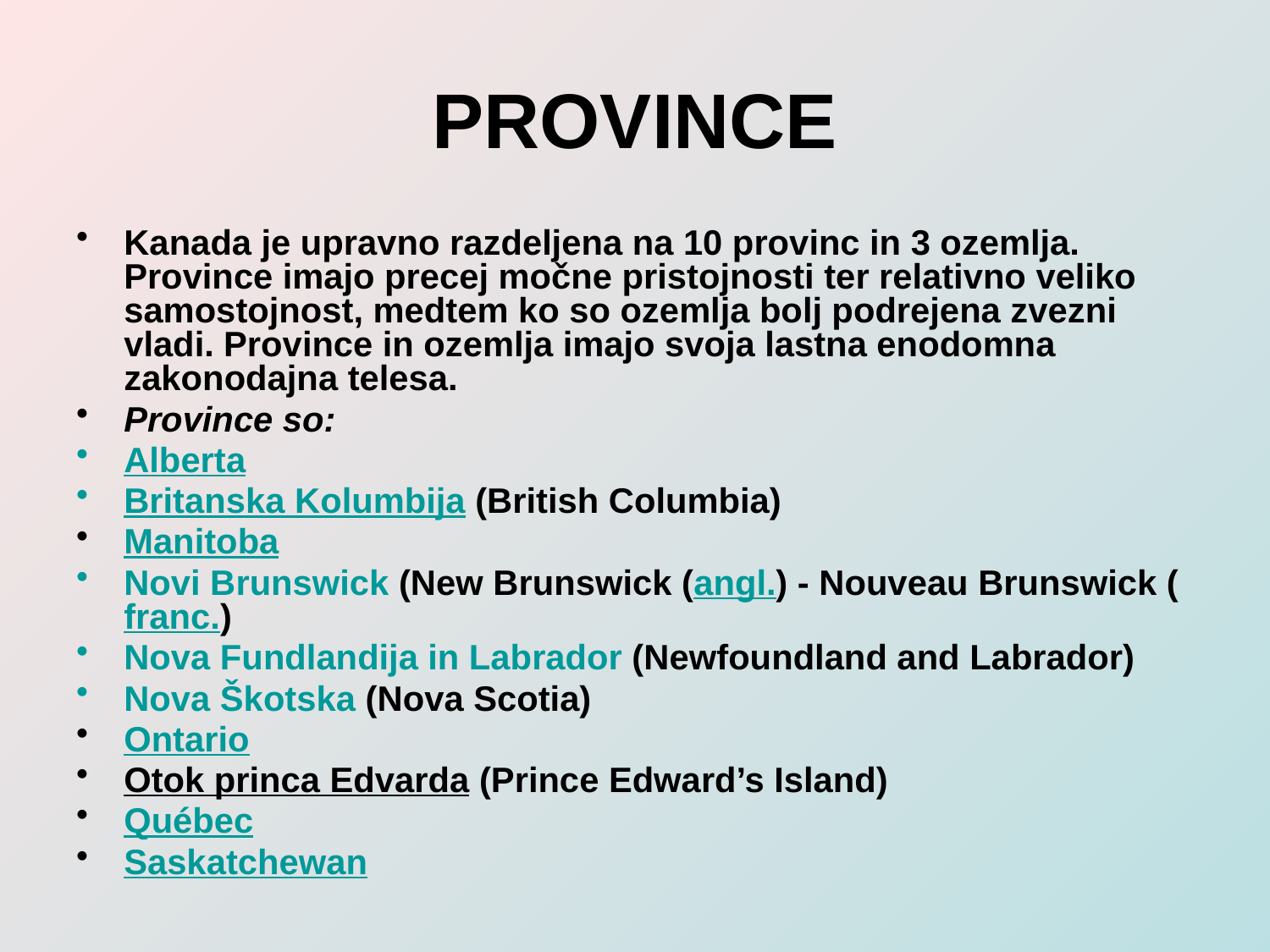

# PROVINCE
Kanada je upravno razdeljena na 10 provinc in 3 ozemlja. Province imajo precej močne pristojnosti ter relativno veliko samostojnost, medtem ko so ozemlja bolj podrejena zvezni vladi. Province in ozemlja imajo svoja lastna enodomna zakonodajna telesa.
Province so:
Alberta
Britanska Kolumbija (British Columbia)
Manitoba
Novi Brunswick (New Brunswick (angl.) - Nouveau Brunswick (franc.)
Nova Fundlandija in Labrador (Newfoundland and Labrador)
Nova Škotska (Nova Scotia)
Ontario
Otok princa Edvarda (Prince Edward’s Island)
Québec
Saskatchewan